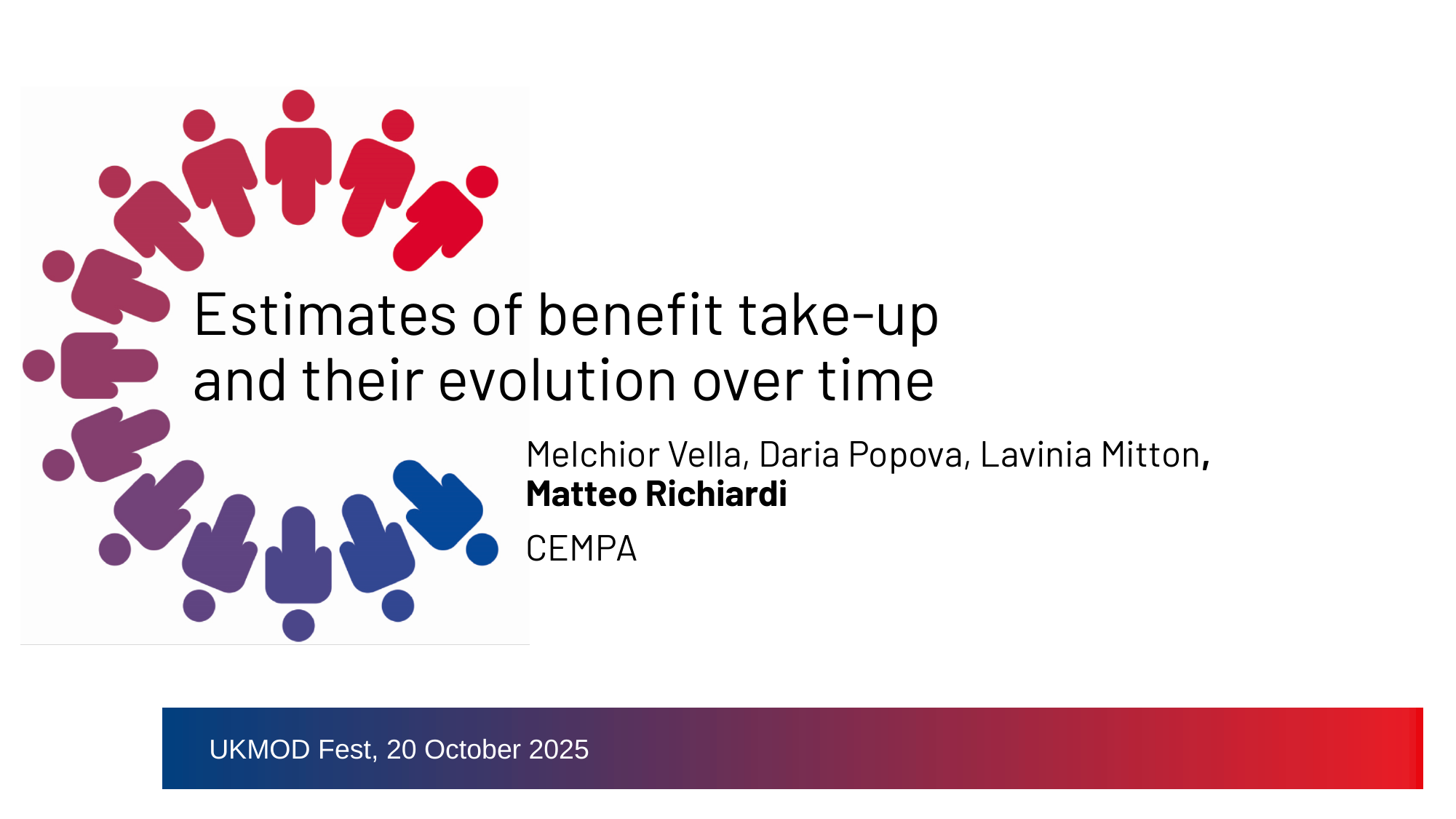

# Estimates of benefit take-up and their evolution over time
Melchior Vella, Daria Popova, Lavinia Mitton, Matteo Richiardi
CEMPA
UKMOD Fest, 20 October 2025